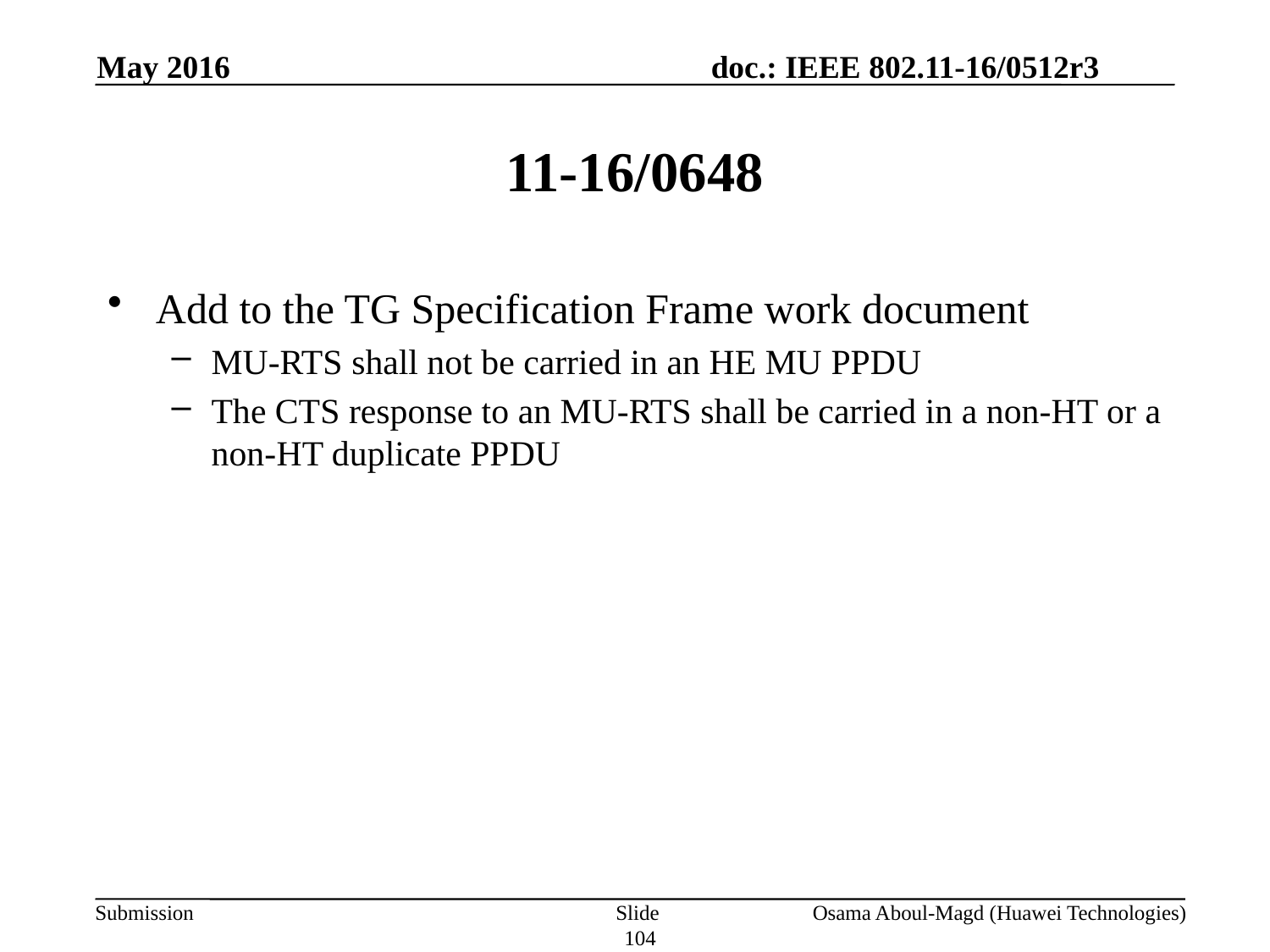

May 2016
# 11-16/0648
Add to the TG Specification Frame work document
MU-RTS shall not be carried in an HE MU PPDU
The CTS response to an MU-RTS shall be carried in a non-HT or a non-HT duplicate PPDU

Slide 104
Osama Aboul-Magd (Huawei Technologies)